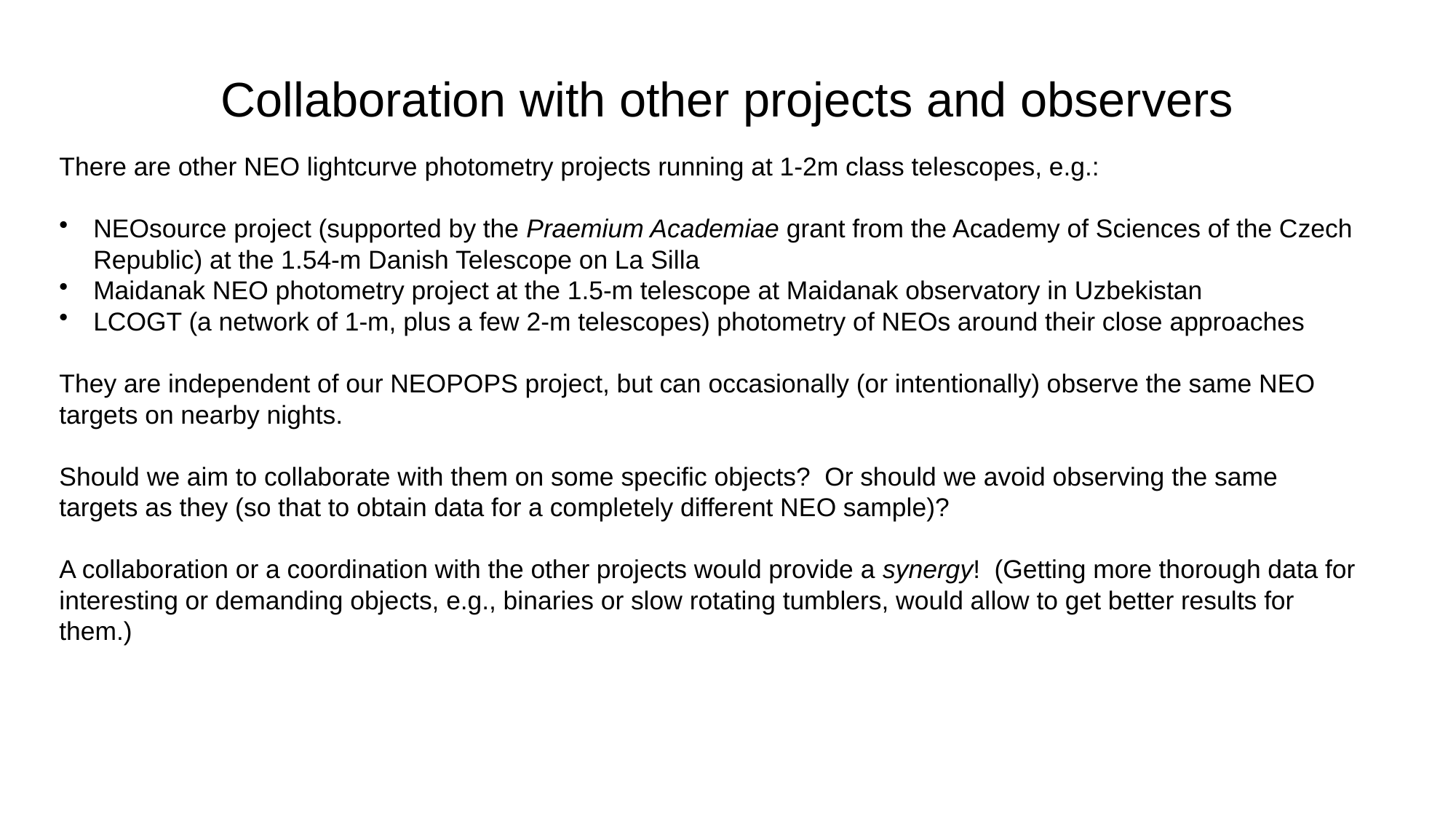

Collaboration with other projects and observers
There are other NEO lightcurve photometry projects running at 1-2m class telescopes, e.g.:

NEOsource project (supported by the Praemium Academiae grant from the Academy of Sciences of the Czech Republic) at the 1.54-m Danish Telescope on La Silla
Maidanak NEO photometry project at the 1.5-m telescope at Maidanak observatory in Uzbekistan
LCOGT (a network of 1-m, plus a few 2-m telescopes) photometry of NEOs around their close approaches

They are independent of our NEOPOPS project, but can occasionally (or intentionally) observe the same NEO targets on nearby nights.

Should we aim to collaborate with them on some specific objects?  Or should we avoid observing the same targets as they (so that to obtain data for a completely different NEO sample)?

A collaboration or a coordination with the other projects would provide a synergy!  (Getting more thorough data for interesting or demanding objects, e.g., binaries or slow rotating tumblers, would allow to get better results for them.)